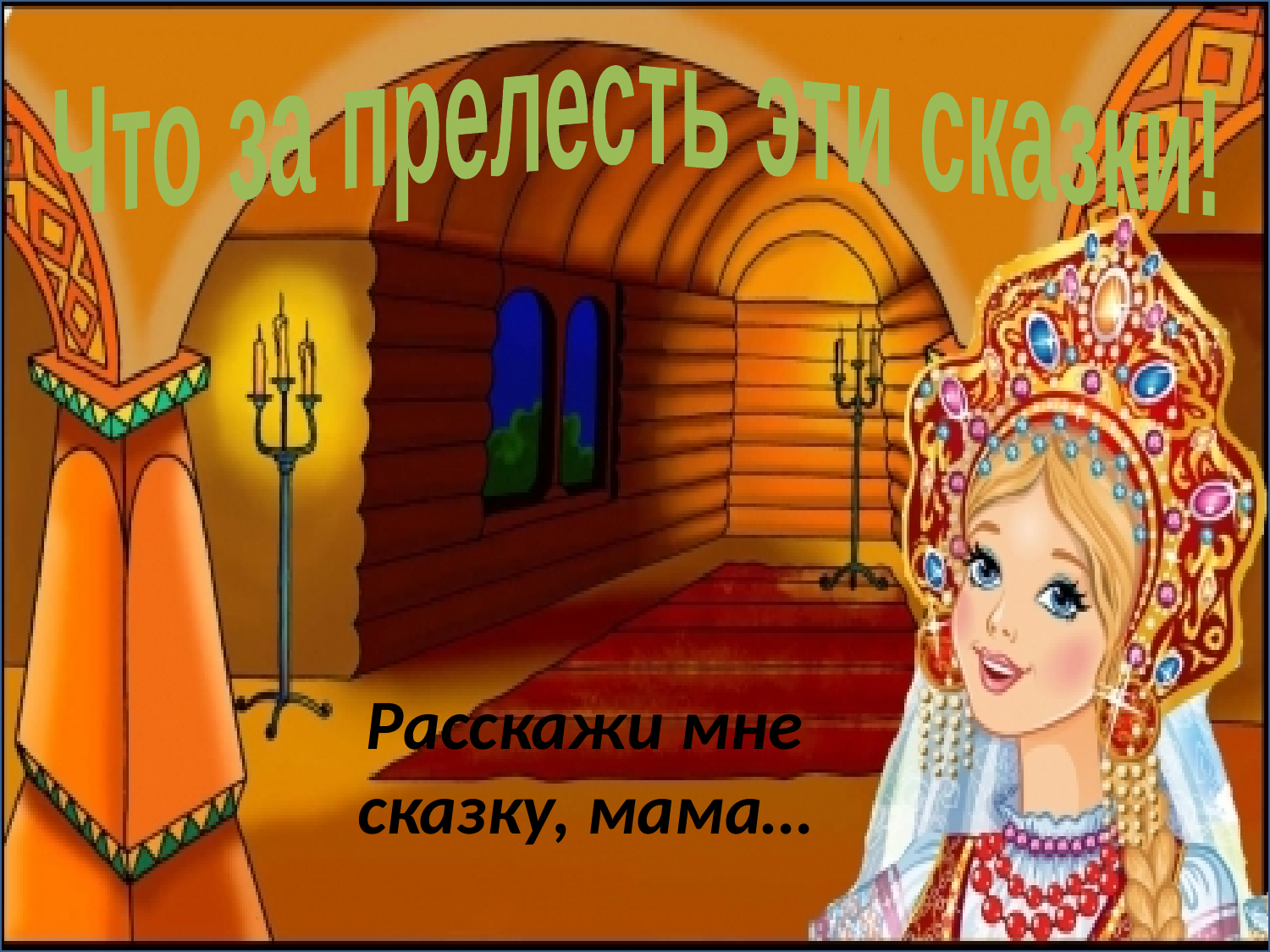

Что за прелесть эти сказки!
# Расскажи мне сказку, мама…